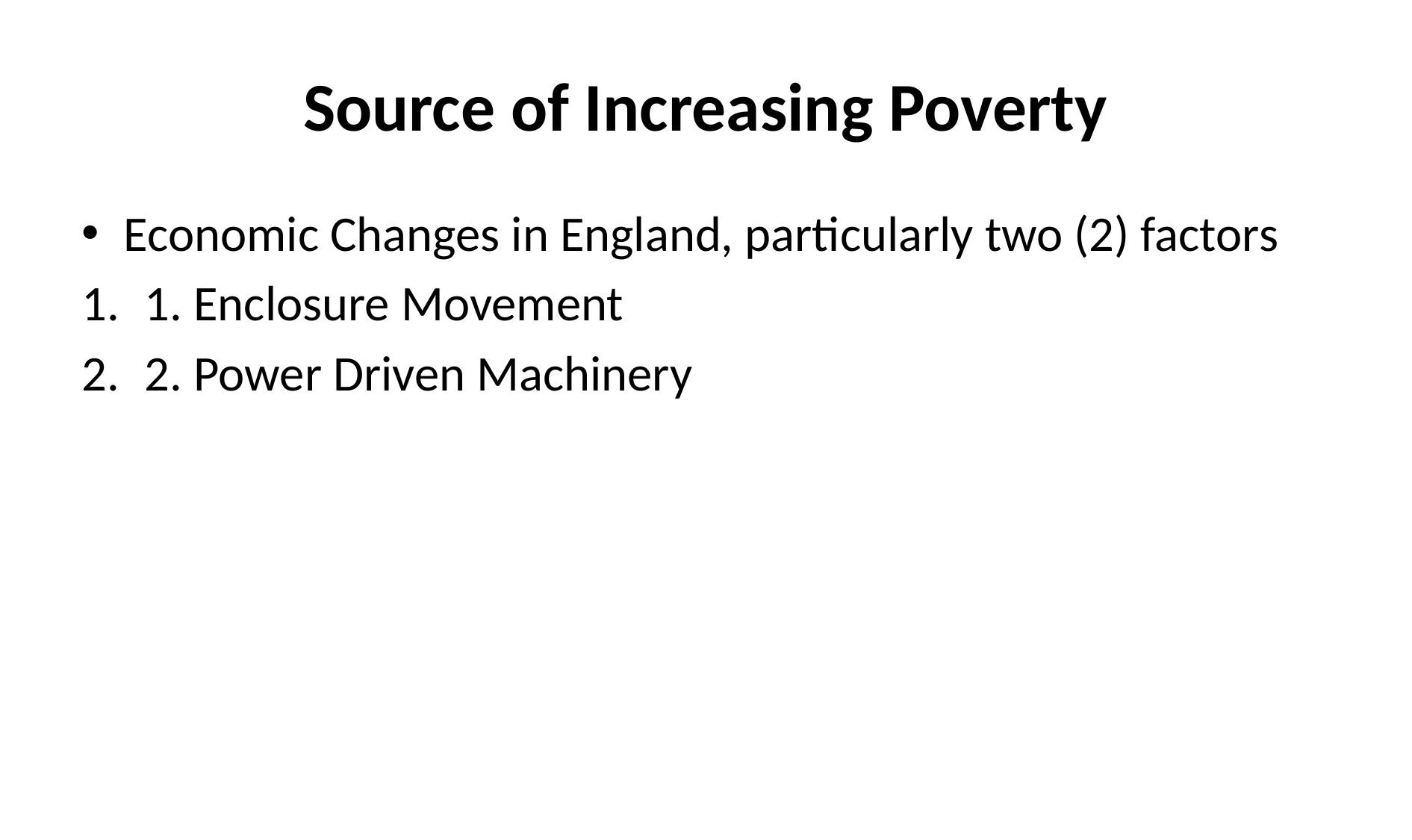

# Source of Increasing Poverty
Economic Changes in England, particularly two (2) factors
1. Enclosure Movement
2. Power Driven Machinery